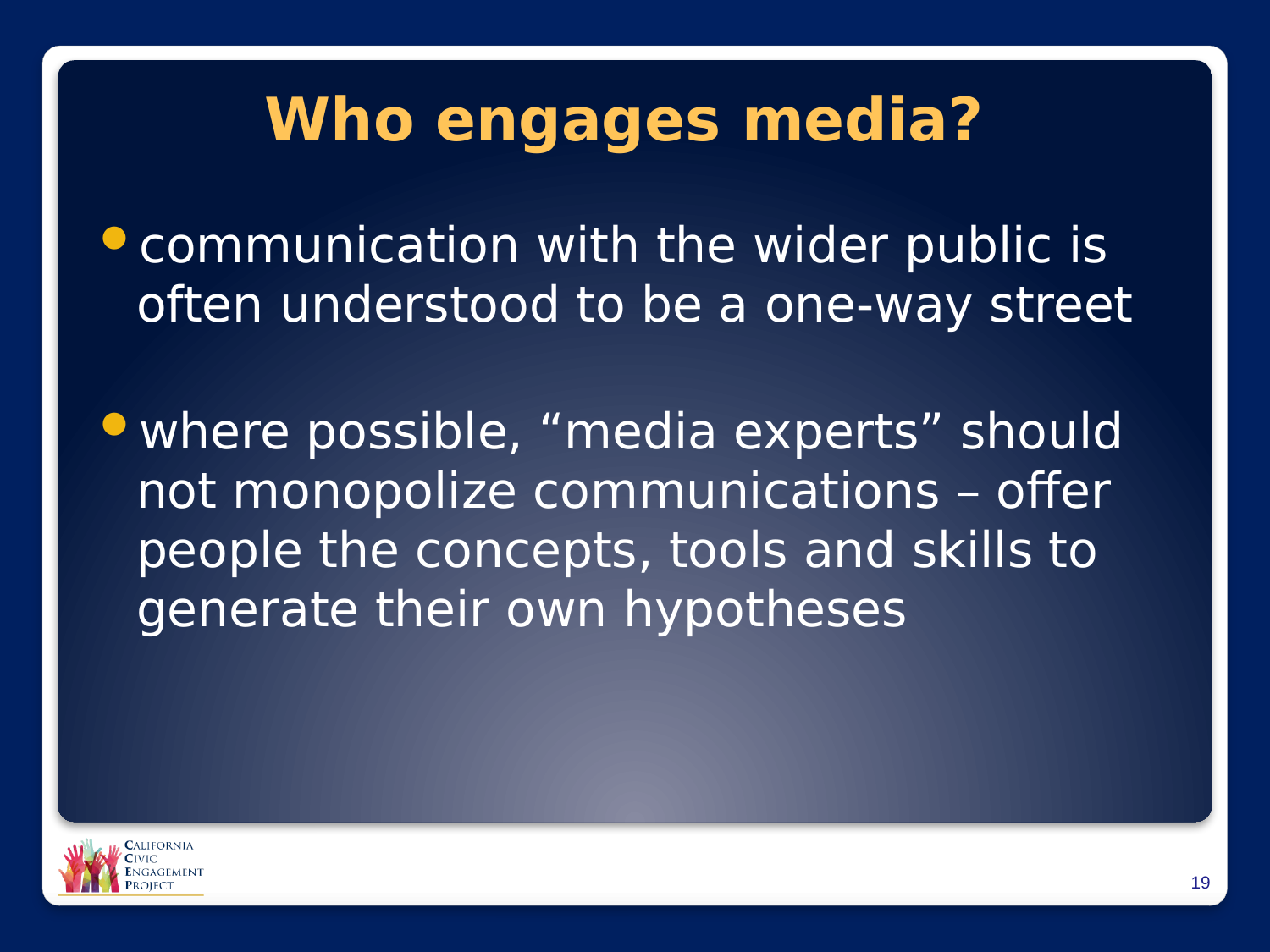

# Who engages media?
communication with the wider public is often understood to be a one-way street

where possible, “media experts” should not monopolize communications – offer people the concepts, tools and skills to generate their own hypotheses

19